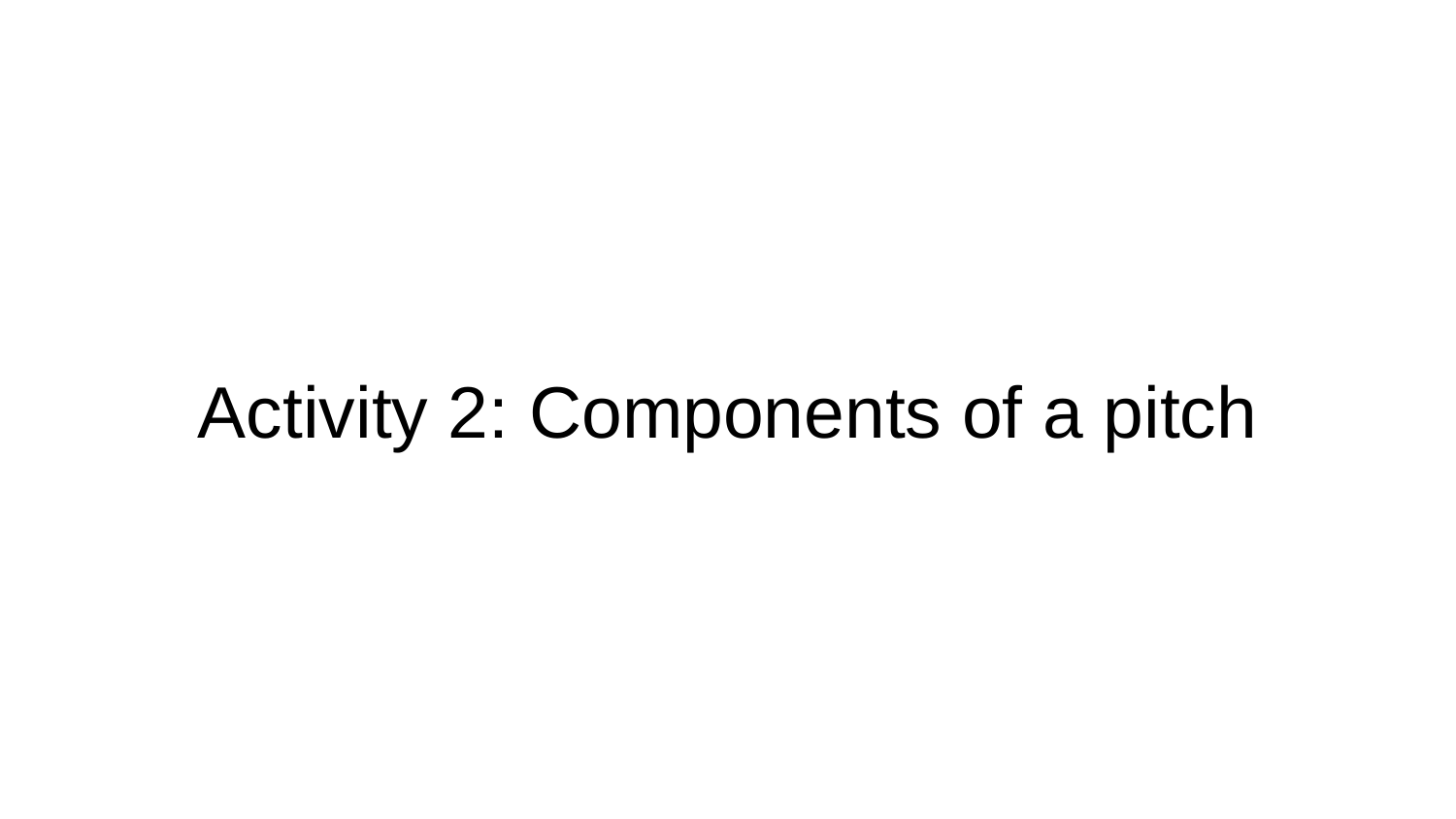

# Activity 2: Components of a pitch